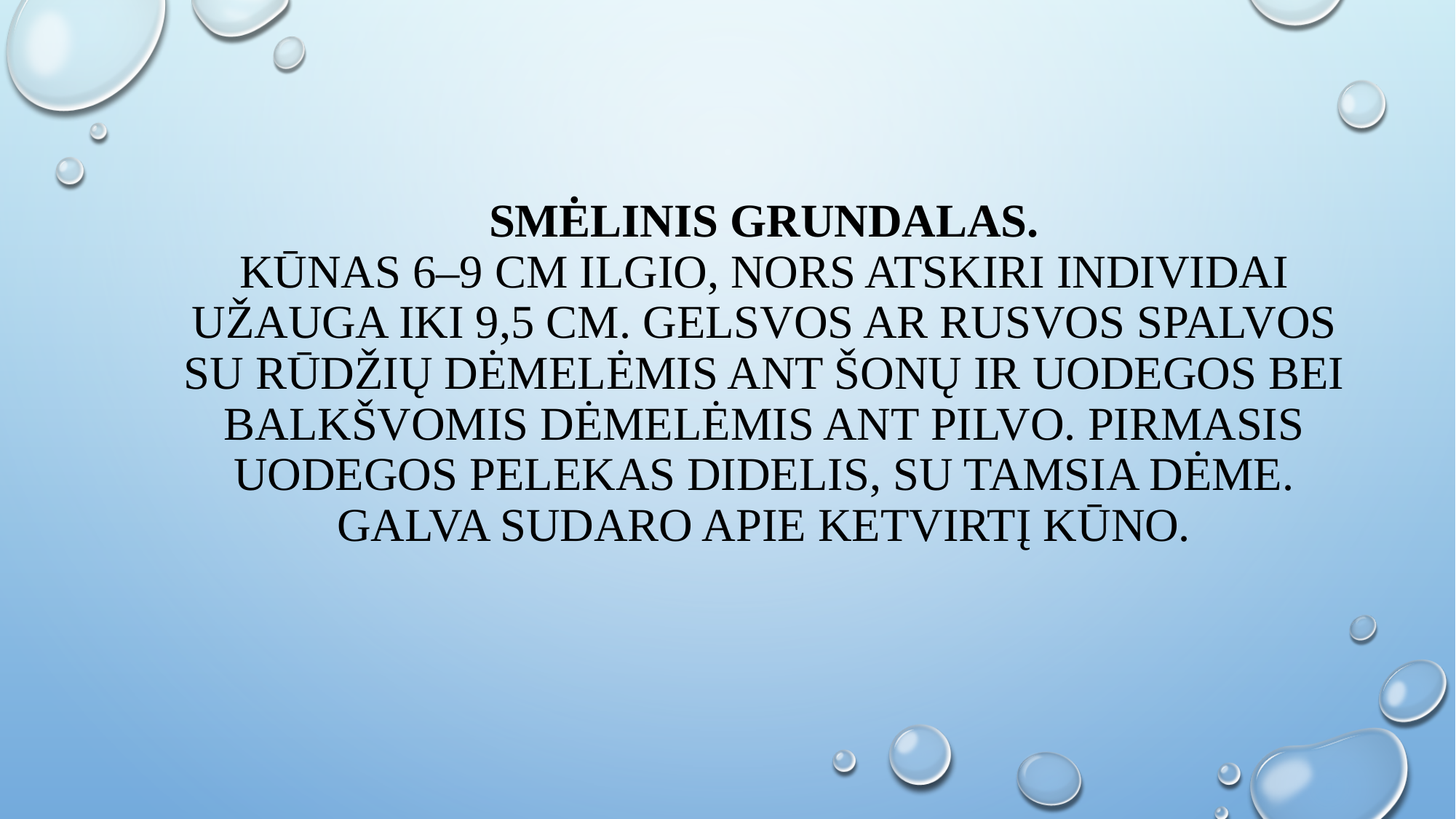

# smėlinis grundalas. Kūnas 6–9 cm ilgio, nors atskiri individai užauga iki 9,5 cm. Gelsvos ar rusvos spalvos su rūdžių dėmelėmis ant šonų ir uodegos bei balkšvomis dėmelėmis ant pilvo. Pirmasis uodegos pelekas didelis, su tamsia dėme. Galva sudaro apie ketvirtį kūno.